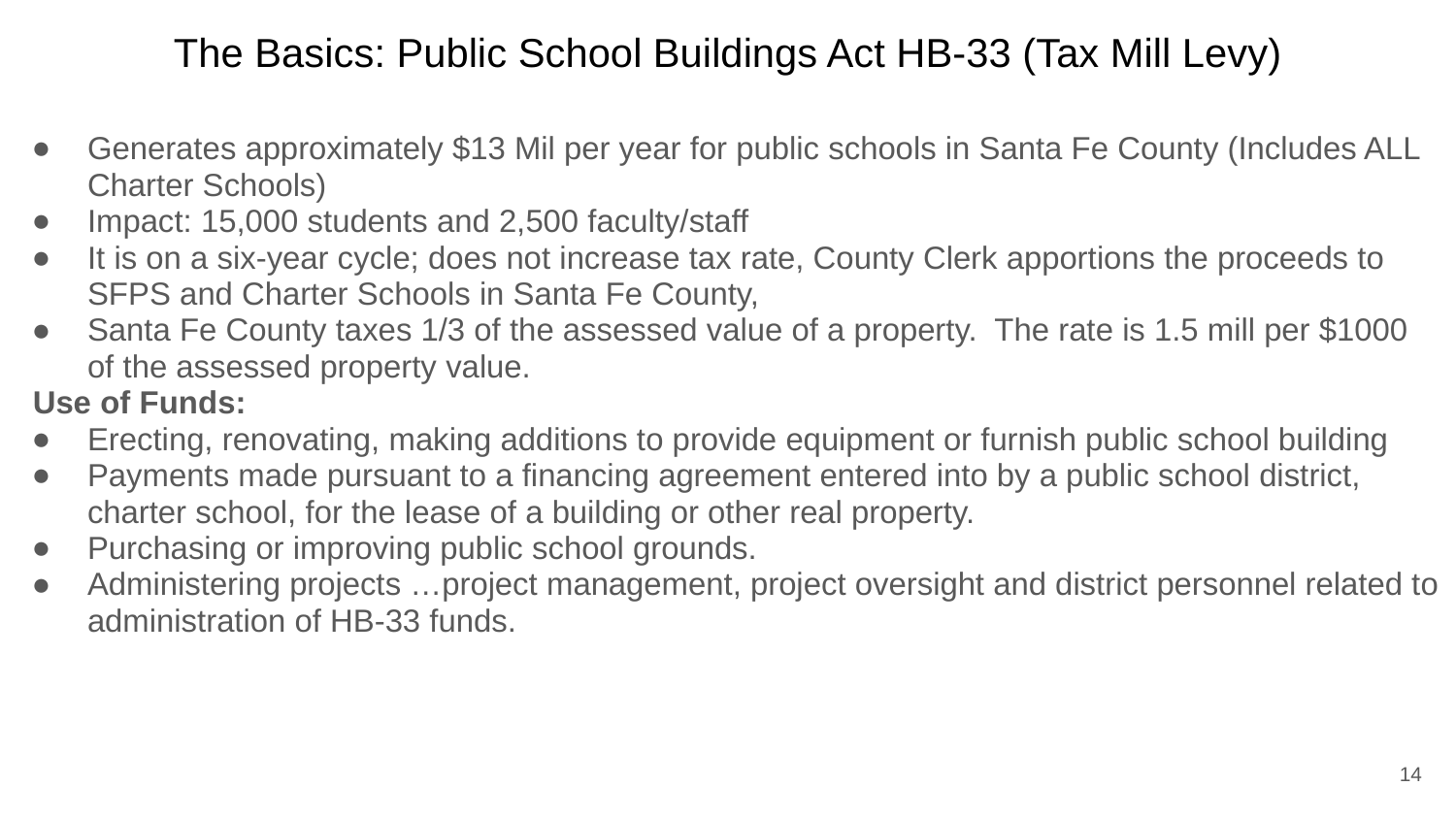

# The Basics: Public School Buildings Act HB-33 (Tax Mill Levy)
Generates approximately $13 Mil per year for public schools in Santa Fe County (Includes ALL Charter Schools)
Impact: 15,000 students and 2,500 faculty/staff
It is on a six-year cycle; does not increase tax rate, County Clerk apportions the proceeds to SFPS and Charter Schools in Santa Fe County,
Santa Fe County taxes 1/3 of the assessed value of a property.  The rate is 1.5 mill per $1000 of the assessed property value.
Use of Funds:
Erecting, renovating, making additions to provide equipment or furnish public school building
Payments made pursuant to a financing agreement entered into by a public school district, charter school, for the lease of a building or other real property.
Purchasing or improving public school grounds.
Administering projects …project management, project oversight and district personnel related to administration of HB-33 funds.

14